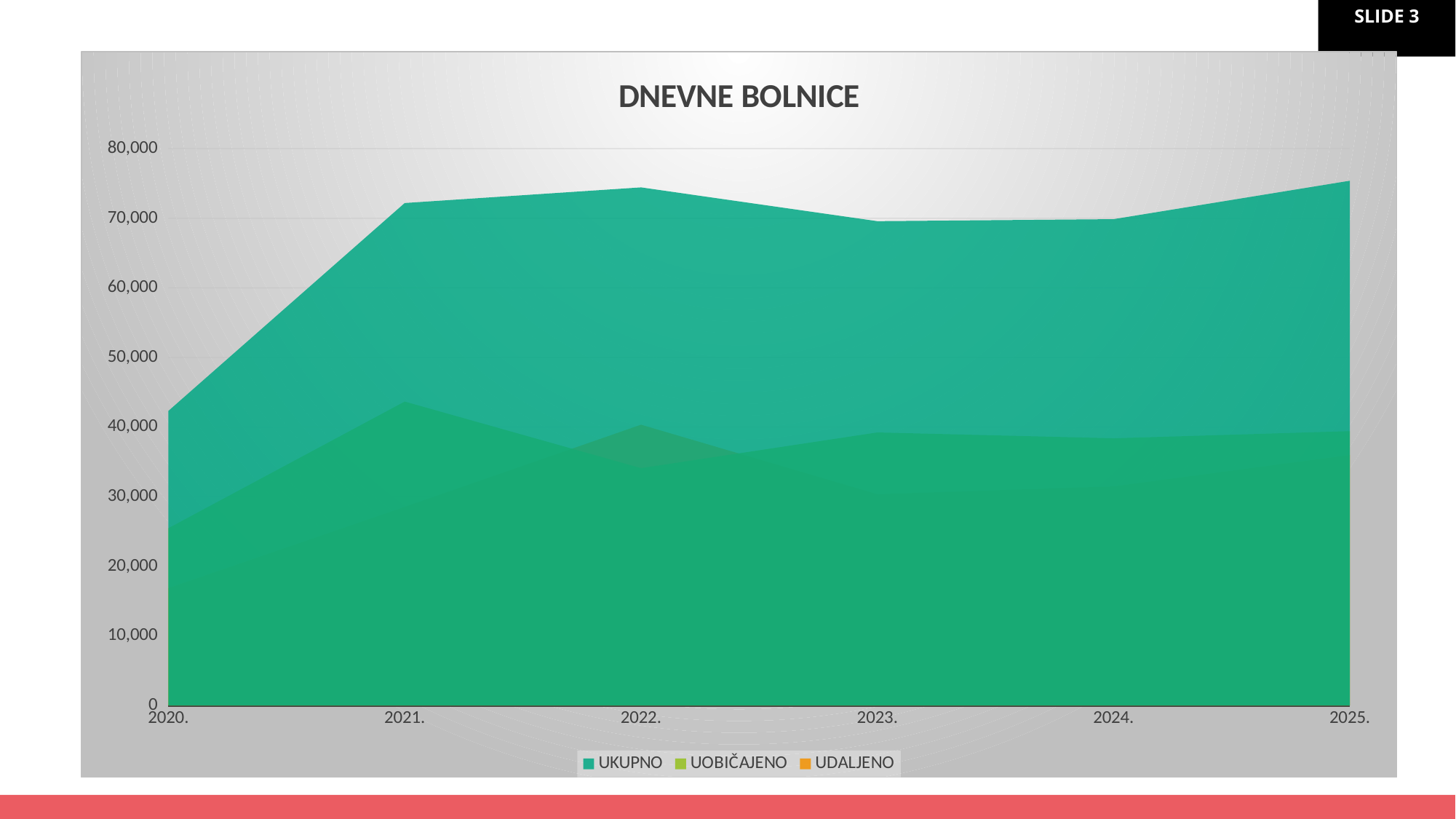

### Chart: DNEVNE BOLNICE

| Category |  |  |  |
|---|---|---|---|
| 2020. | 42320.0 | 25470.0 | 16850.0 |
| 2021. | 72185.0 | 43662.0 | 28523.0 |
| 2022. | 74436.0 | 34099.0 | 40337.0 |
| 2023. | 69582.0 | 39225.0 | 30357.0 |
| 2024. | 69871.0 | 38390.0 | 31481.0 |
| 2025. | 75391.0 | 39408.0 | 35983.0 |